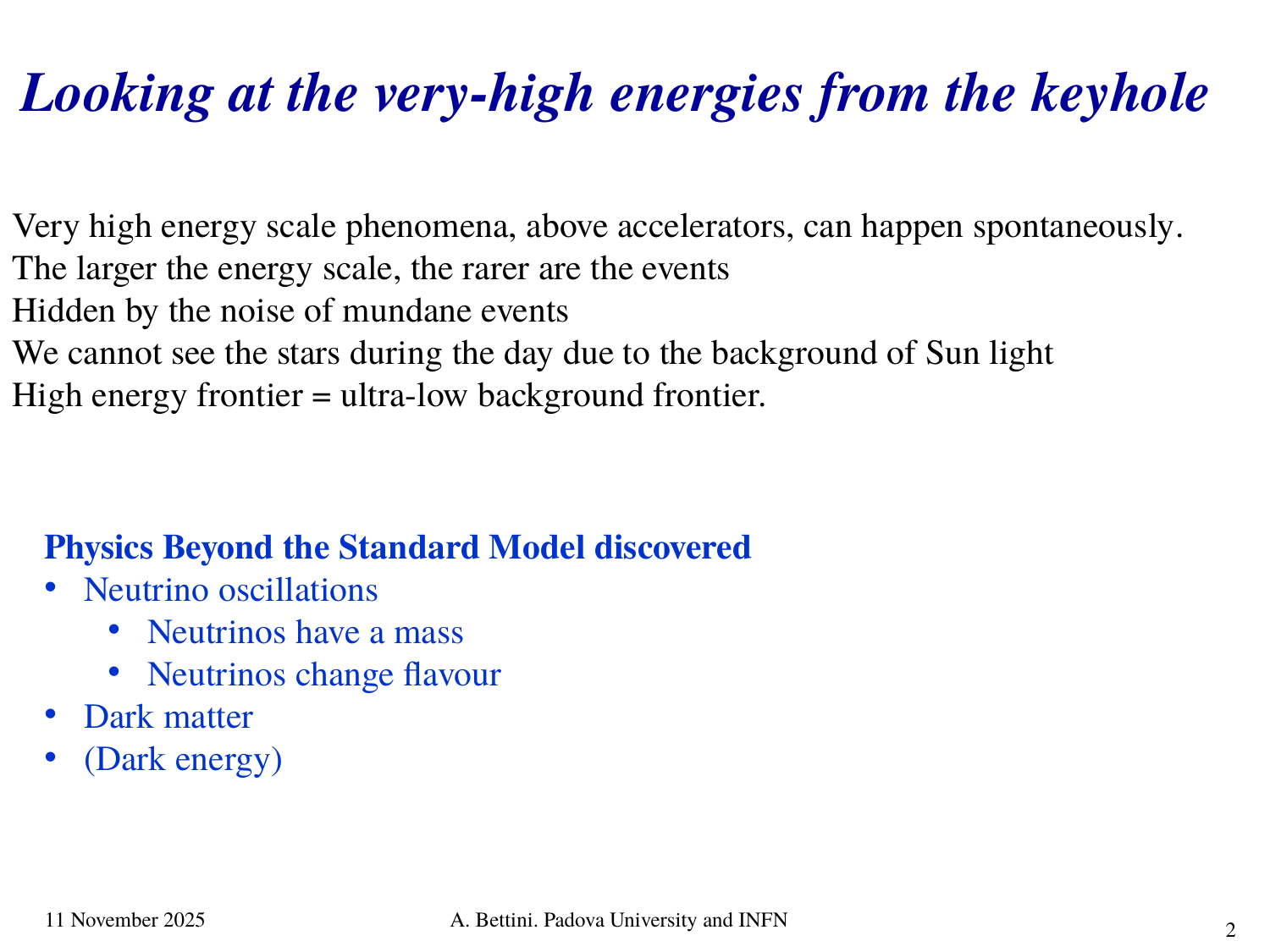

Looking at the very-high energies from the keyhole
Very high energy scale phenomena, above accelerators, can happen spontaneously.
The larger the energy scale, the rarer are the events
Hidden by the noise of mundane events
We cannot see the stars during the day due to the background of Sun light
High energy frontier = ultra-low background frontier.
Physics Beyond the Standard Model discovered
Neutrino oscillations
Neutrinos have a mass
Neutrinos change flavour
Dark matter
(Dark energy)
11 November 2025
A. Bettini. Padova University and INFN
2